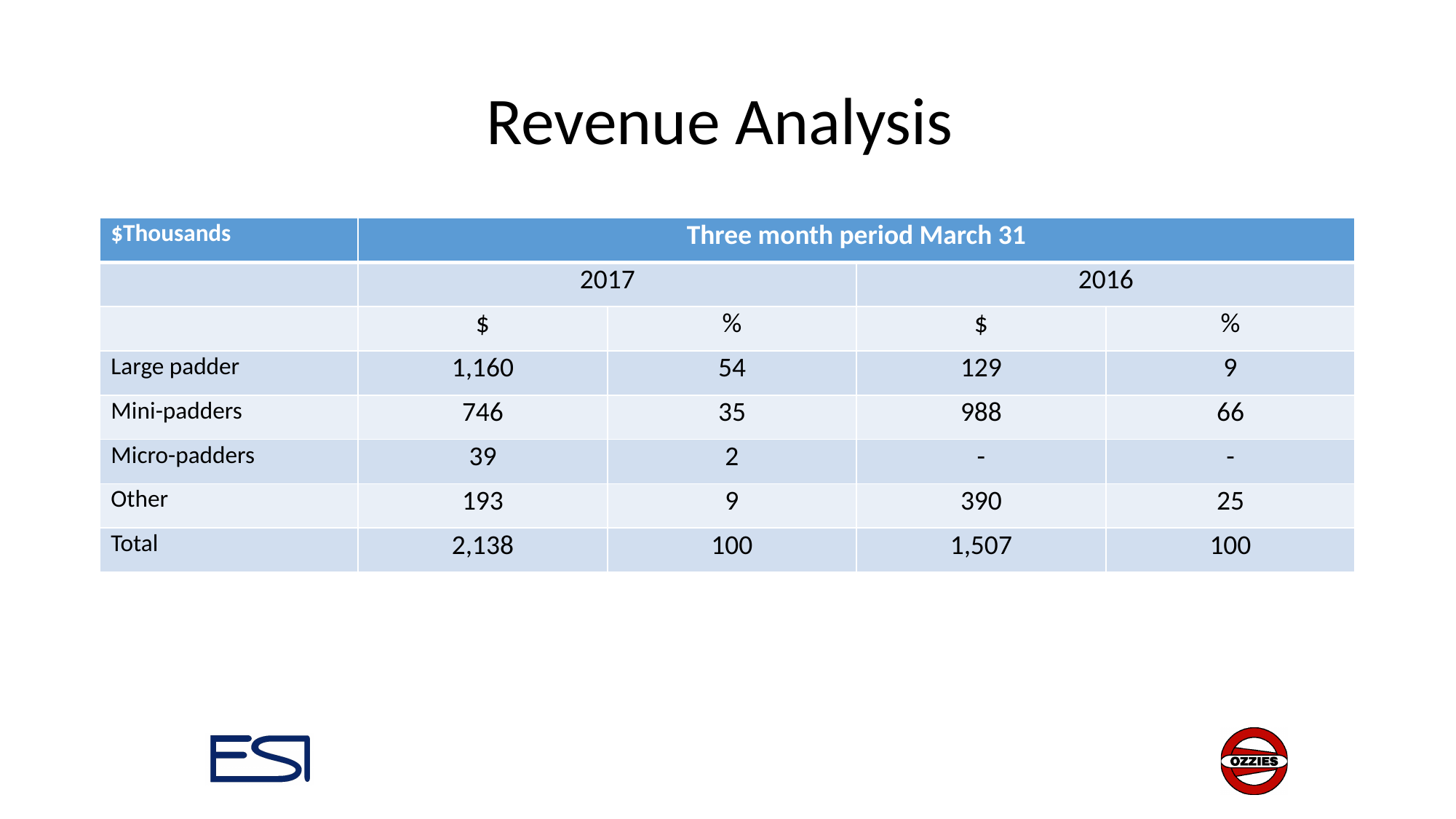

# Revenue Analysis
| $Thousands | Three month period March 31 |  |  |  |
| --- | --- | --- | --- | --- |
|  | 2017 |  | 2016 |  |
|  | $ | % | $ | % |
| Large padder | 1,160 | 54 | 129 | 9 |
| Mini-padders | 746 | 35 | 988 | 66 |
| Micro-padders | 39 | 2 | - | - |
| Other | 193 | 9 | 390 | 25 |
| Total | 2,138 | 100 | 1,507 | 100 |